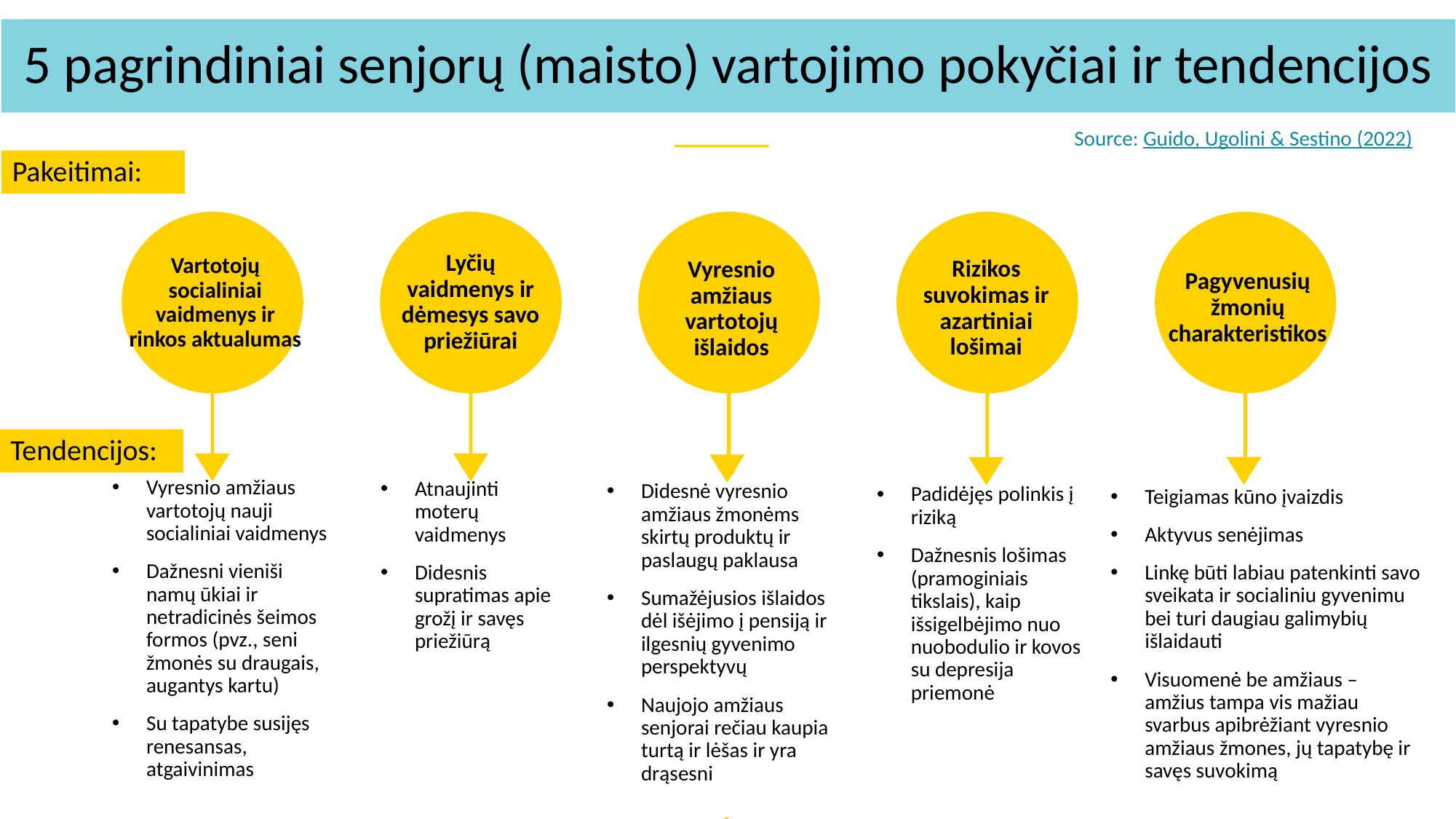

5 pagrindiniai senjorų (maisto) vartojimo pokyčiai ir tendencijos
Source: Guido, Ugolini & Sestino (2022)
Pakeitimai:
Lyčių vaidmenys ir dėmesys savo priežiūrai
Vartotojų socialiniai vaidmenys ir rinkos aktualumas
Rizikos suvokimas ir azartiniai lošimai
Vyresnio amžiaus vartotojų išlaidos
Pagyvenusių žmonių charakteristikos
Tendencijos:

Vyresnio amžiaus vartotojų nauji socialiniai vaidmenys
Dažnesni vieniši namų ūkiai ir netradicinės šeimos formos (pvz., seni žmonės su draugais, augantys kartu)
Su tapatybe susijęs renesansas, atgaivinimas
Atnaujinti moterų vaidmenys
Didesnis supratimas apie grožį ir savęs priežiūrą
Didesnė vyresnio amžiaus žmonėms skirtų produktų ir paslaugų paklausa
Sumažėjusios išlaidos dėl išėjimo į pensiją ir ilgesnių gyvenimo perspektyvų
Naujojo amžiaus senjorai rečiau kaupia turtą ir lėšas ir yra drąsesni
Padidėjęs polinkis į riziką
Dažnesnis lošimas (pramoginiais tikslais), kaip išsigelbėjimo nuo nuobodulio ir kovos su depresija priemonė

Teigiamas kūno įvaizdis
Aktyvus senėjimas
Linkę būti labiau patenkinti savo sveikata ir socialiniu gyvenimu bei turi daugiau galimybių išlaidauti
Visuomenė be amžiaus – amžius tampa vis mažiau svarbus apibrėžiant vyresnio amžiaus žmones, jų tapatybę ir savęs suvokimą